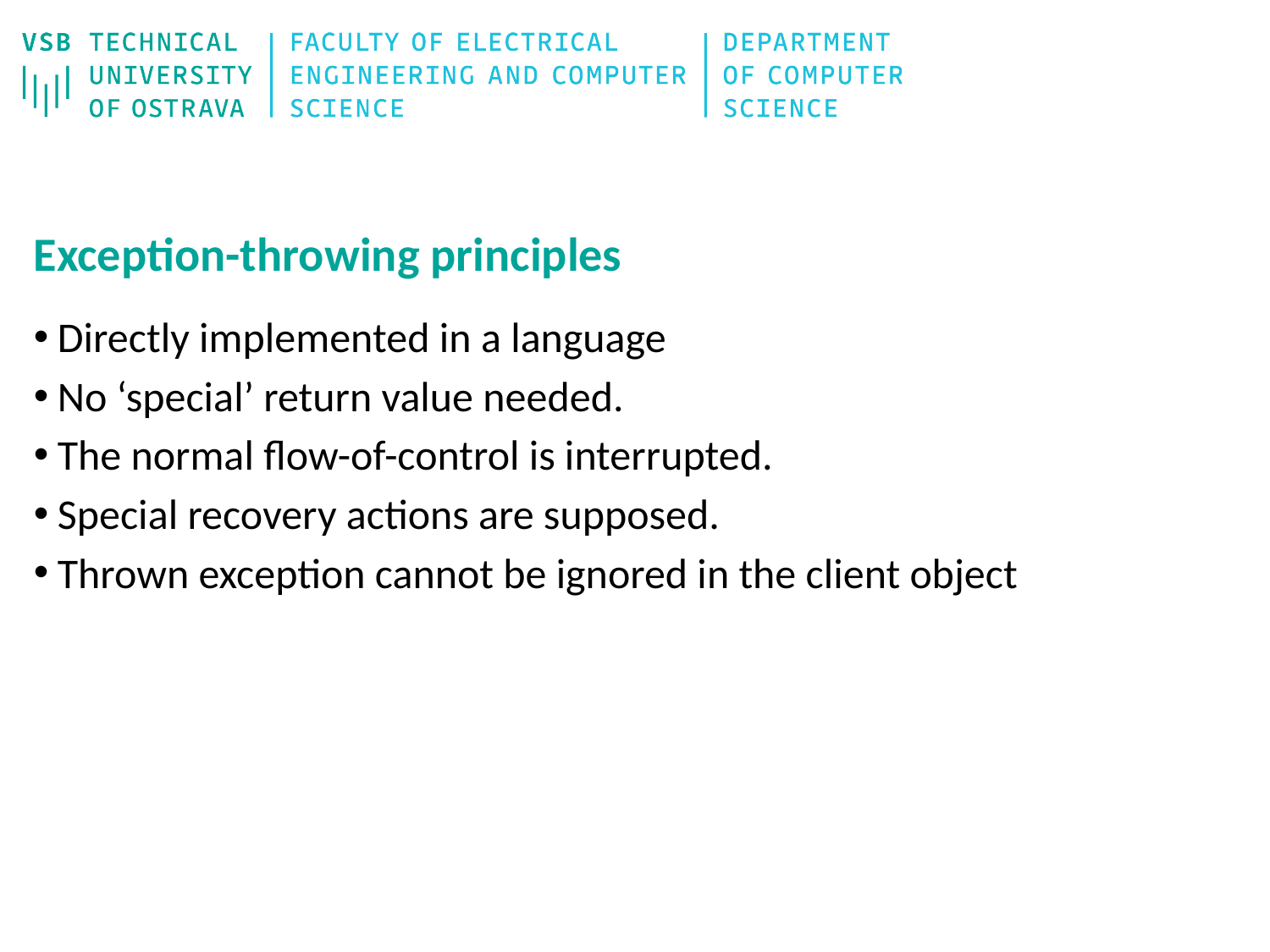

# Exception-throwing principles
Directly implemented in a language
No ‘special’ return value needed.
The normal flow-of-control is interrupted.
Special recovery actions are supposed.
Thrown exception cannot be ignored in the client object